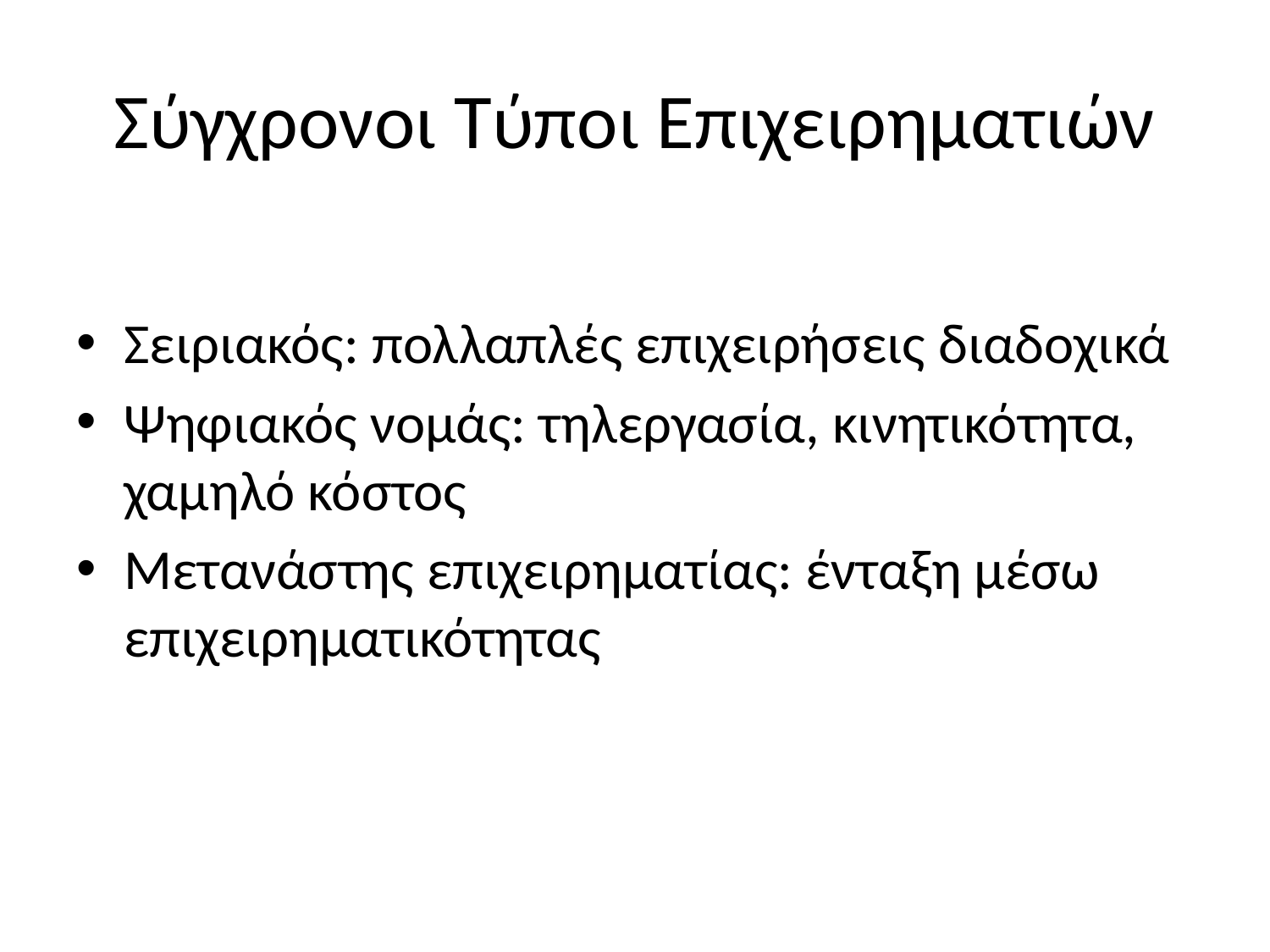

# Σύγχρονοι Τύποι Επιχειρηματιών

Σειριακός: πολλαπλές επιχειρήσεις διαδοχικά
Ψηφιακός νομάς: τηλεργασία, κινητικότητα, χαμηλό κόστος
Μετανάστης επιχειρηματίας: ένταξη μέσω επιχειρηματικότητας